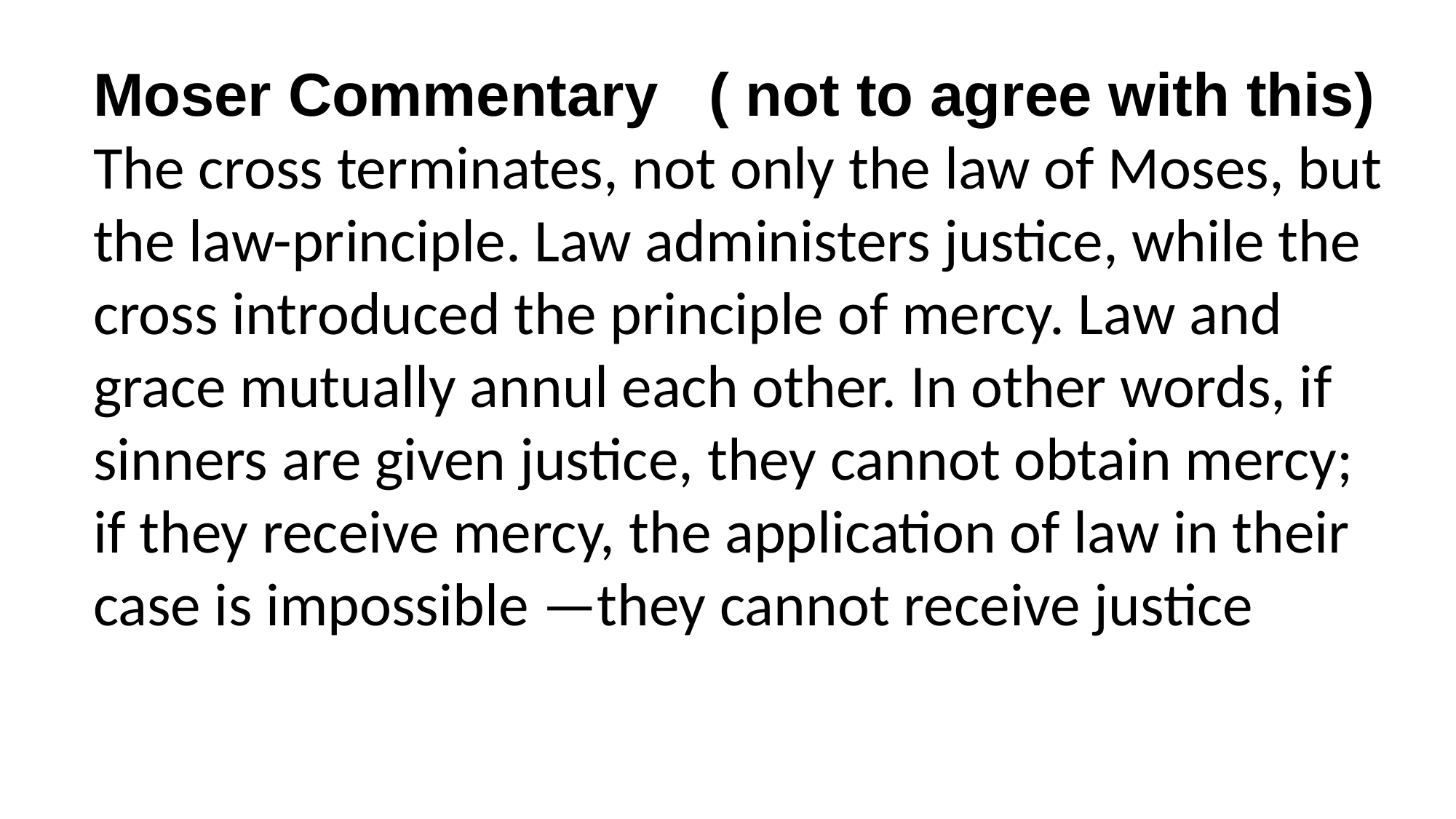

Moser Commentary   ( not to agree with this)
The cross terminates, not only the law of Moses, but the law-principle. Law administers justice, while the cross introduced the principle of mercy. Law and grace mutually annul each other. In other words, if sinners are given justice, they cannot obtain mercy; if they receive mercy, the application of law in their case is impossible —they cannot receive justice